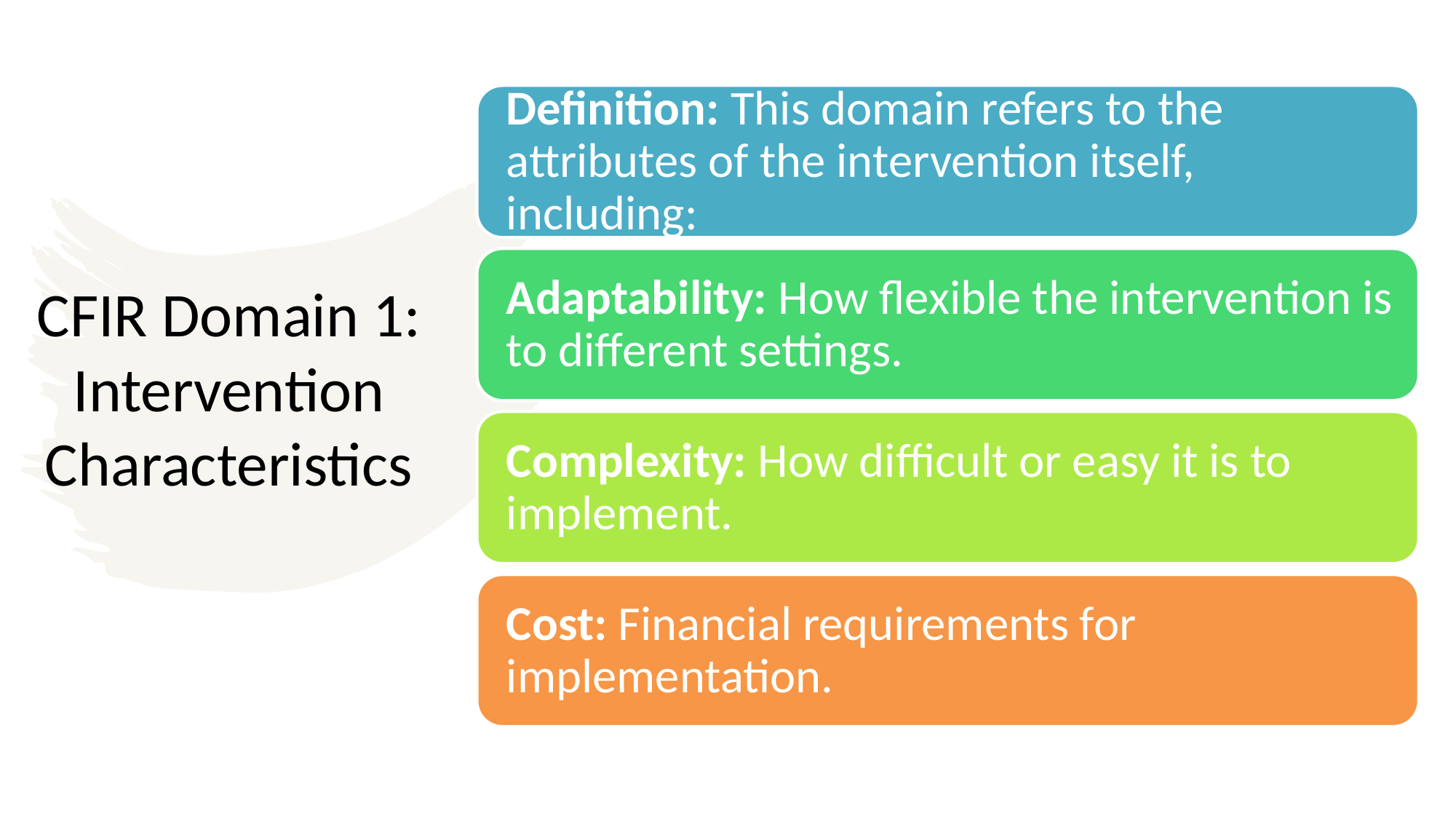

Definition: This domain refers to the attributes of the intervention itself, including:
Adaptability: How flexible the intervention is to different settings.
Complexity: How difficult or easy it is to implement.
Cost: Financial requirements for implementation.
# CFIR Domain 1: Intervention Characteristics